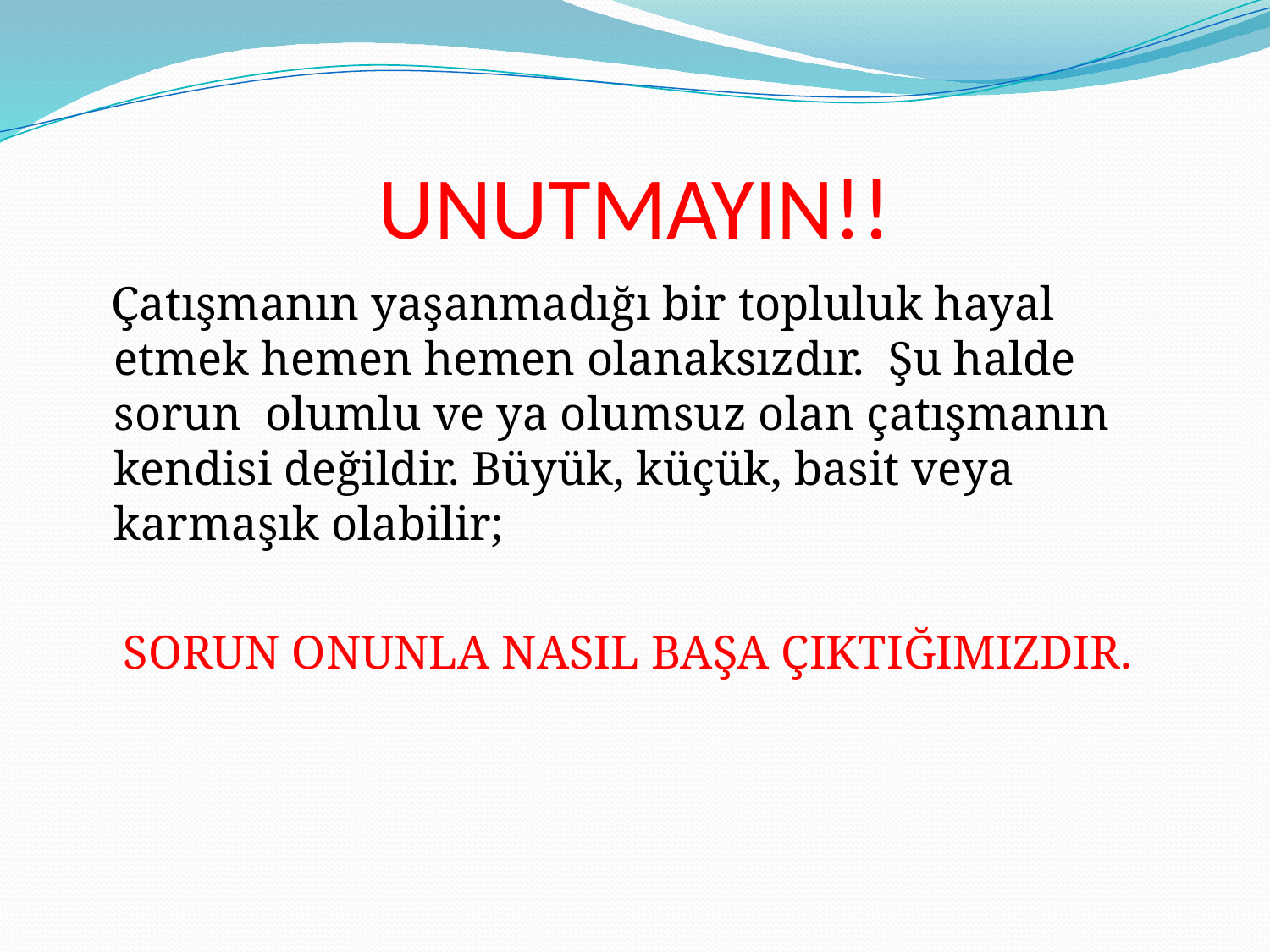

# UNUTMAYIN!!
   Çatışmanın yaşanmadığı bir topluluk hayal etmek hemen hemen olanaksızdır.  Şu halde sorun  olumlu ve ya olumsuz olan çatışmanın kendisi değildir. Büyük, küçük, basit veya karmaşık olabilir;

    SORUN ONUNLA NASIL BAŞA ÇIKTIĞIMIZDIR.